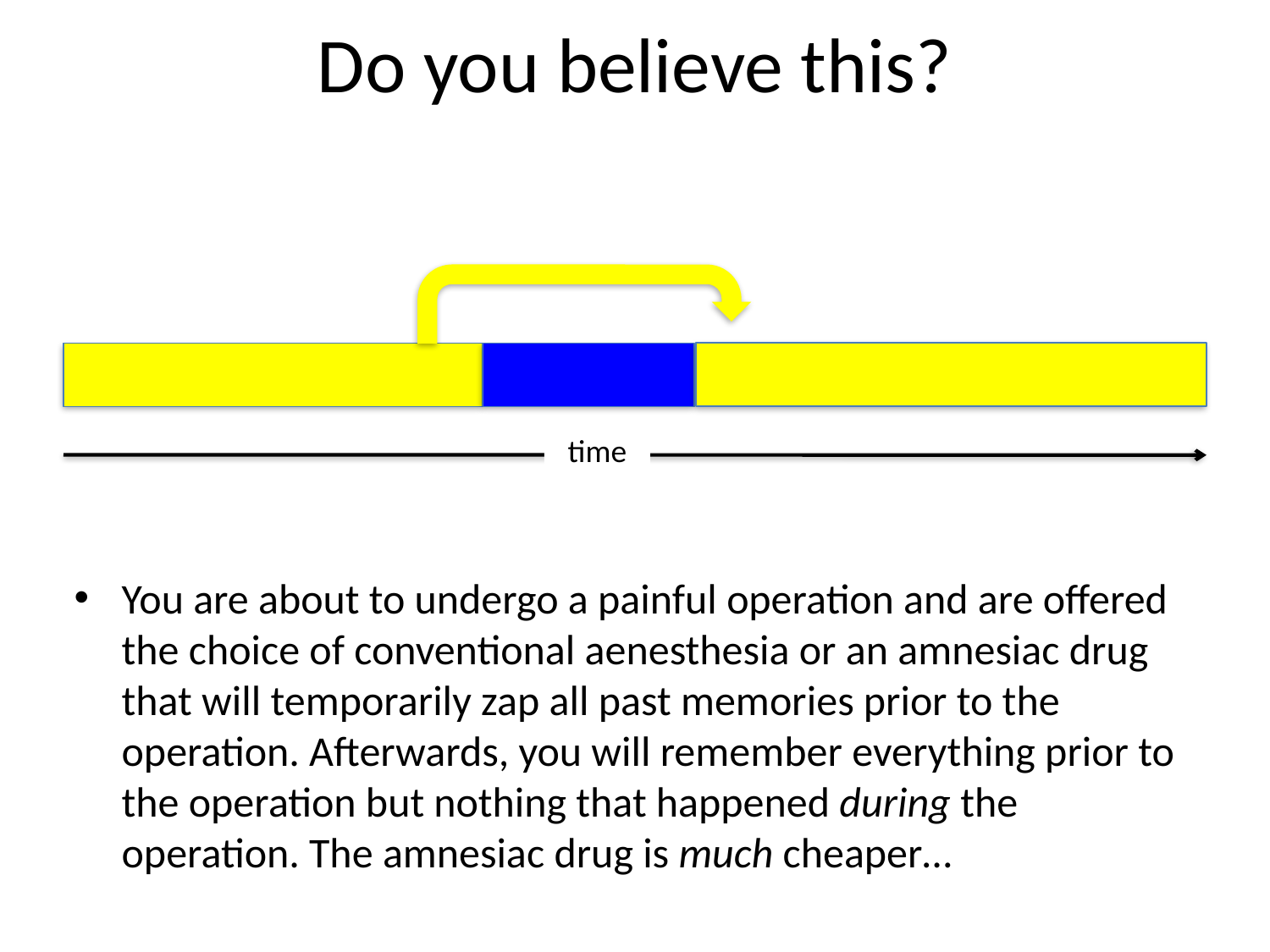

# Do you believe this?

time
You are about to undergo a painful operation and are offered the choice of conventional aenesthesia or an amnesiac drug that will temporarily zap all past memories prior to the operation. Afterwards, you will remember everything prior to the operation but nothing that happened during the operation. The amnesiac drug is much cheaper…